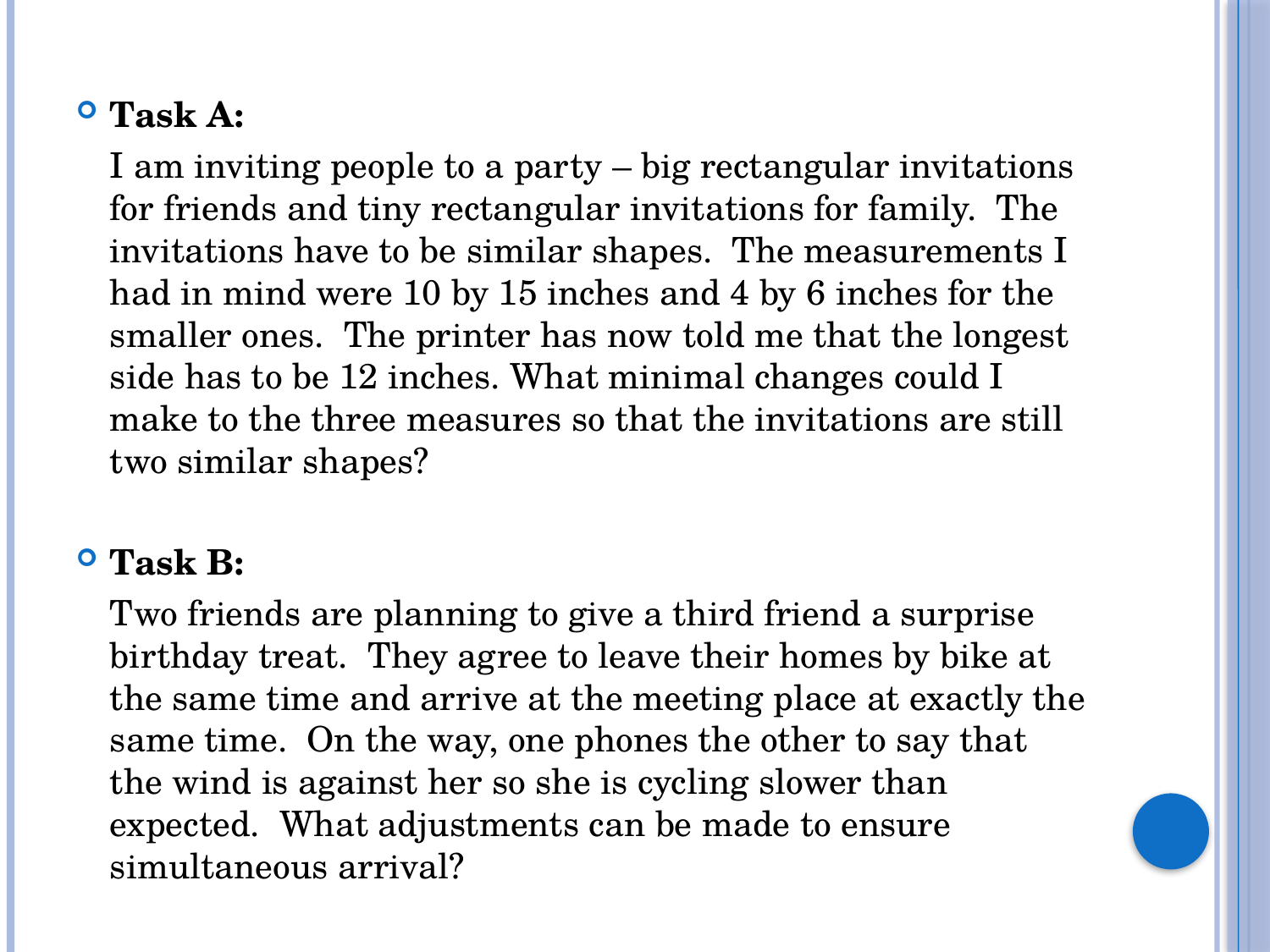

#
Task A:
	I am inviting people to a party – big rectangular invitations for friends and tiny rectangular invitations for family.  The invitations have to be similar shapes.  The measurements I had in mind were 10 by 15 inches and 4 by 6 inches for the smaller ones.  The printer has now told me that the longest side has to be 12 inches. What minimal changes could I make to the three measures so that the invitations are still two similar shapes?

Task B:
	Two friends are planning to give a third friend a surprise birthday treat.  They agree to leave their homes by bike at the same time and arrive at the meeting place at exactly the same time.  On the way, one phones the other to say that the wind is against her so she is cycling slower than expected.  What adjustments can be made to ensure simultaneous arrival?